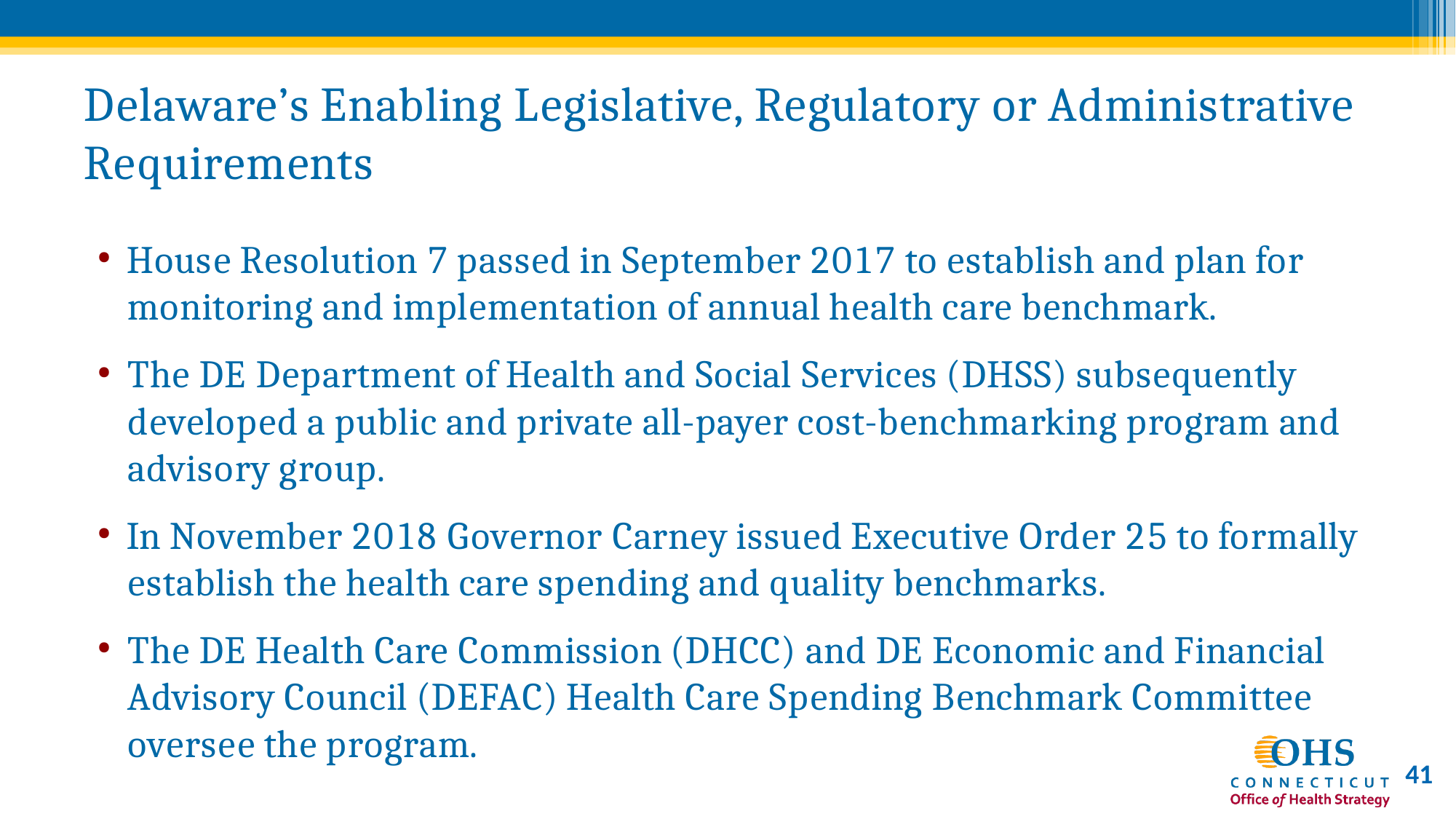

# Delaware’s Enabling Legislative, Regulatory or Administrative Requirements
House Resolution 7 passed in September 2017 to establish and plan for monitoring and implementation of annual health care benchmark.
The DE Department of Health and Social Services (DHSS) subsequently developed a public and private all-payer cost-benchmarking program and advisory group.
In November 2018 Governor Carney issued Executive Order 25 to formally establish the health care spending and quality benchmarks.
The DE Health Care Commission (DHCC) and DE Economic and Financial Advisory Council (DEFAC) Health Care Spending Benchmark Committee oversee the program.
41